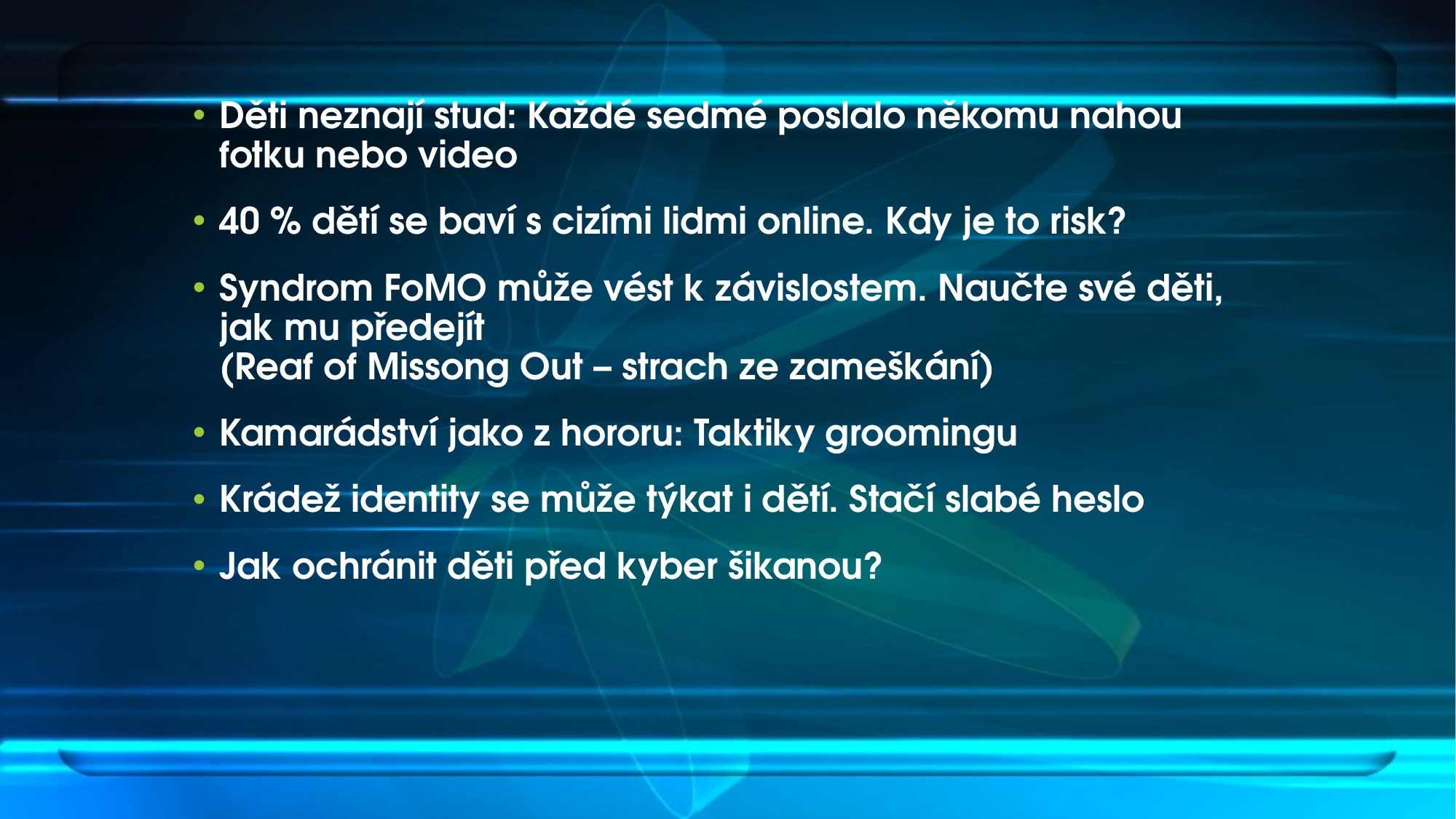

Děti neznají stud: Každé sedmé poslalo někomu nahou fotku nebo video
40 % dětí se baví s cizími lidmi online. Kdy je to risk?
Syndrom FoMO může vést k závislostem. Naučte své děti, jak mu předejít
(Reaf of Missong Out – strach ze zameškání)
Kamarádství jako z hororu: Taktiky groomingu
Krádež identity se může týkat i dětí. Stačí slabé heslo
Jak ochránit děti před kyber šikanou?